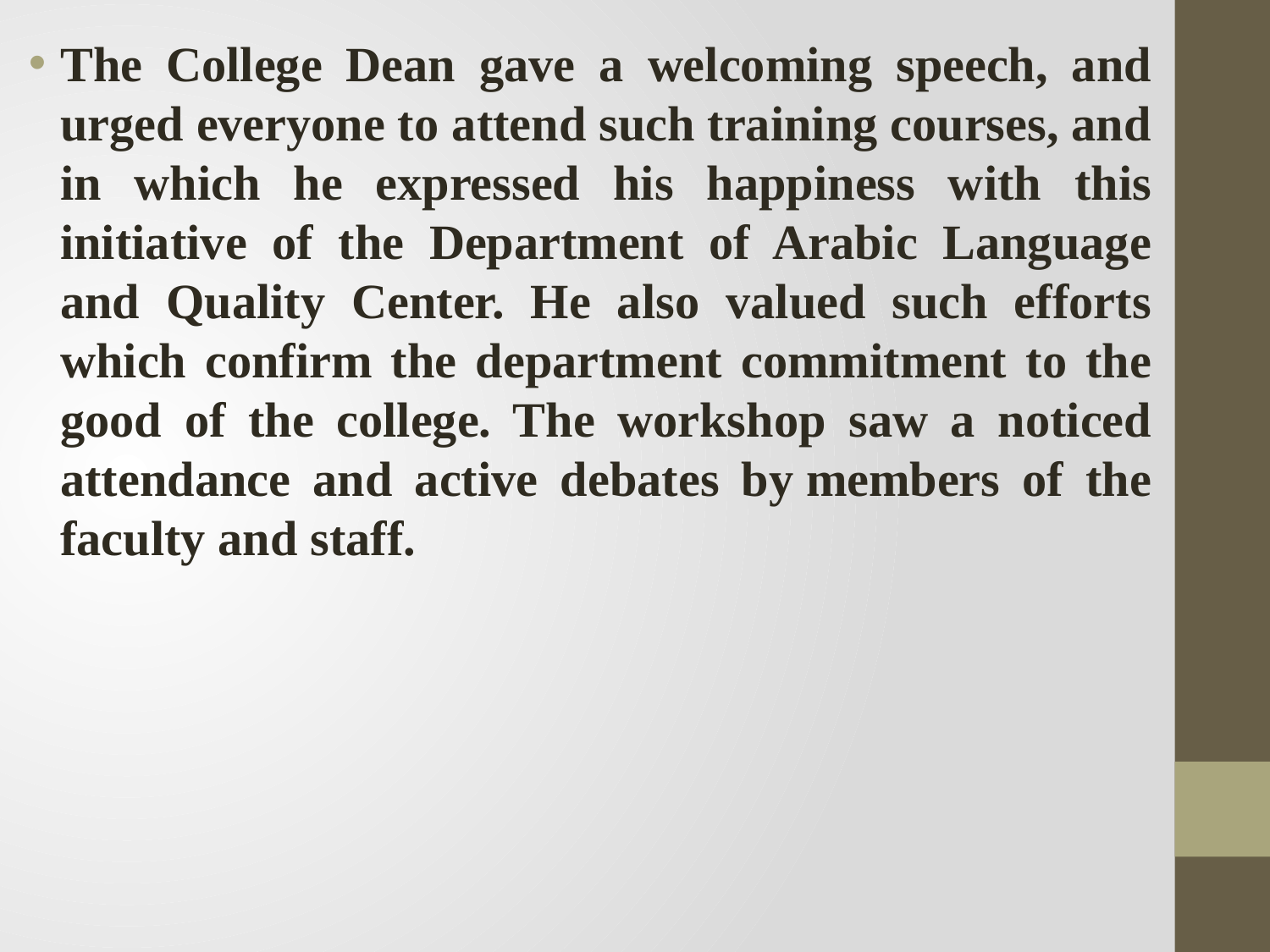

The College Dean gave a welcoming speech, and urged everyone to attend such training courses, and in which he expressed his happiness with this initiative of the Department of Arabic Language and Quality Center. He also valued such efforts which confirm the department commitment to the good of the college. The workshop saw a noticed attendance and active debates by members of the faculty and staff.